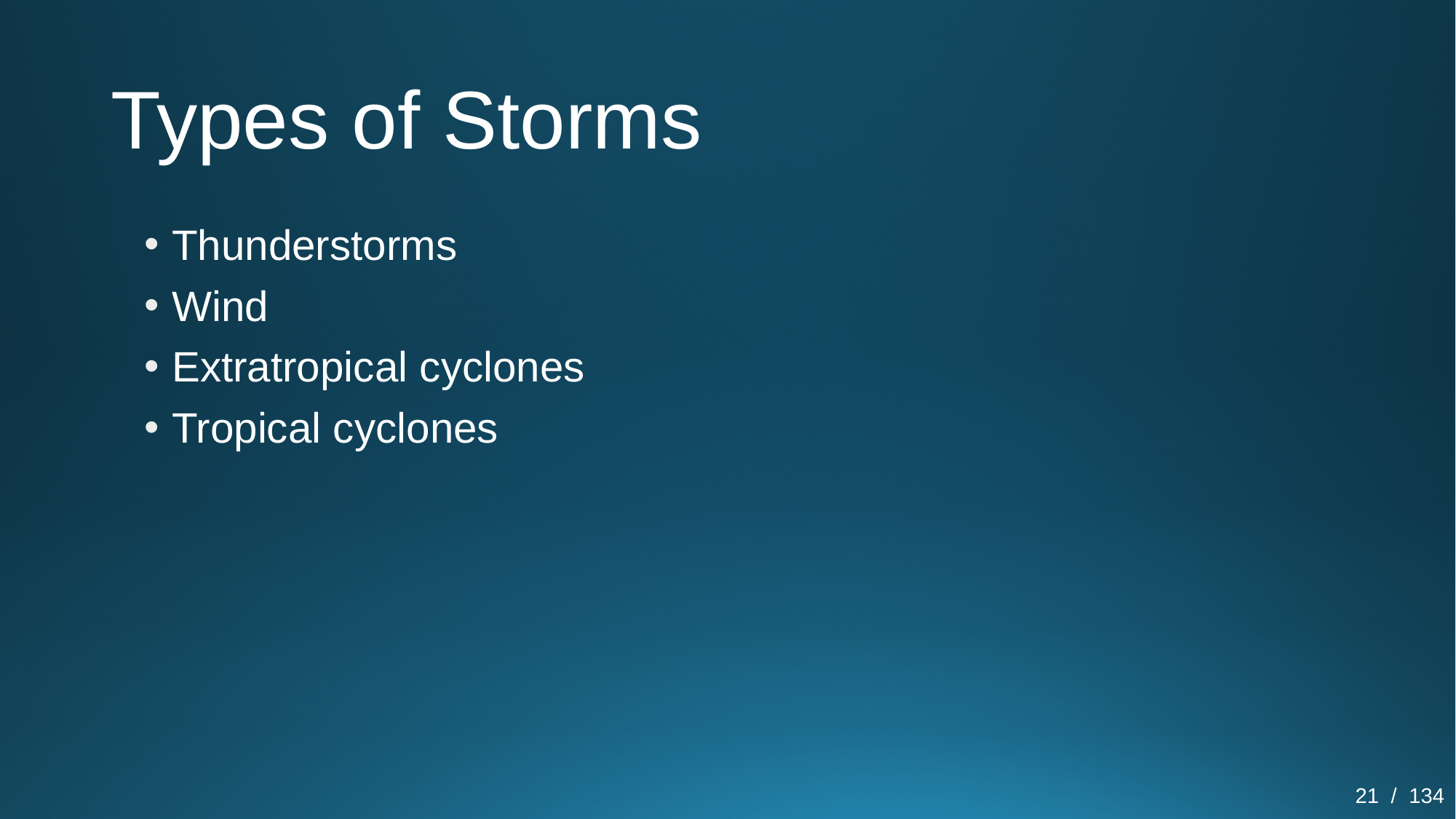

# Types of Storms
Thunderstorms
Wind
Extratropical cyclones
Tropical cyclones
21